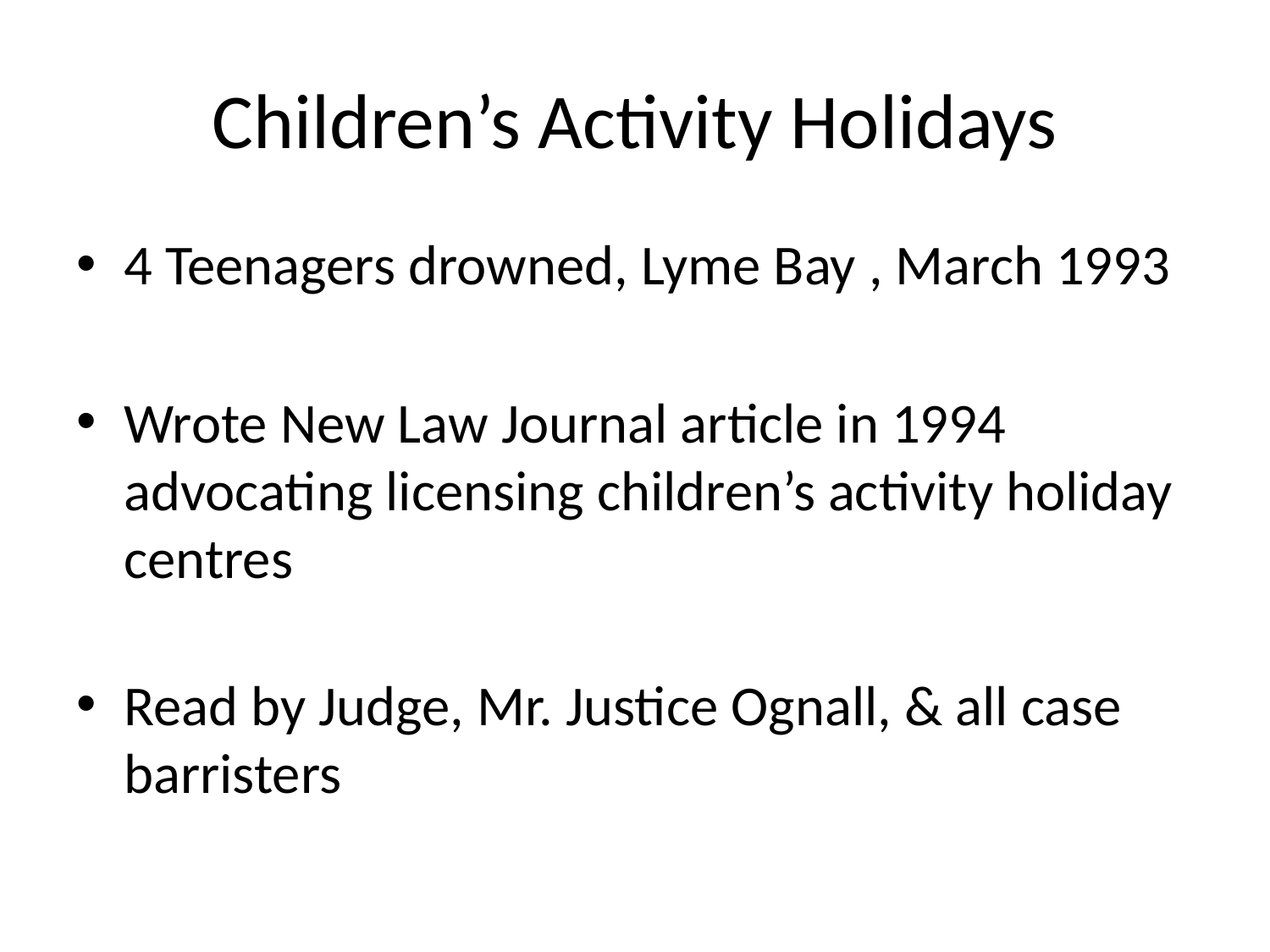

# Children’s Activity Holidays
4 Teenagers drowned, Lyme Bay , March 1993

Wrote New Law Journal article in 1994 advocating licensing children’s activity holiday centres
Read by Judge, Mr. Justice Ognall, & all case barristers